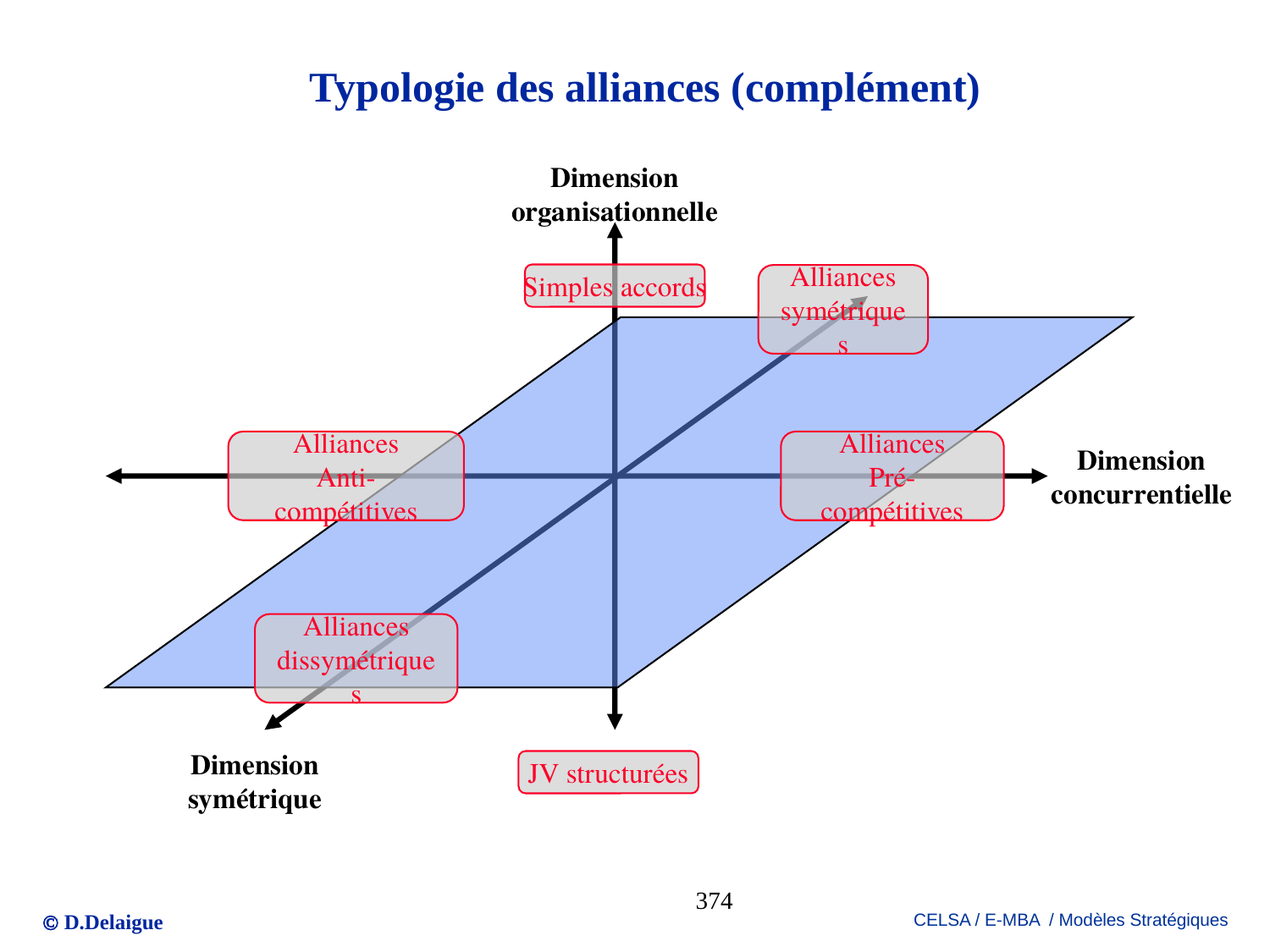

# Typologie des alliances (complément)
Dimension organisationnelle

Simples accords
Alliances
symétriques

Alliances
Anti-compétitives
Alliances
Pré-compétitives
Dimension concurrentielle

Alliances
dissymétriques
Dimension symétrique
JV structurées
374